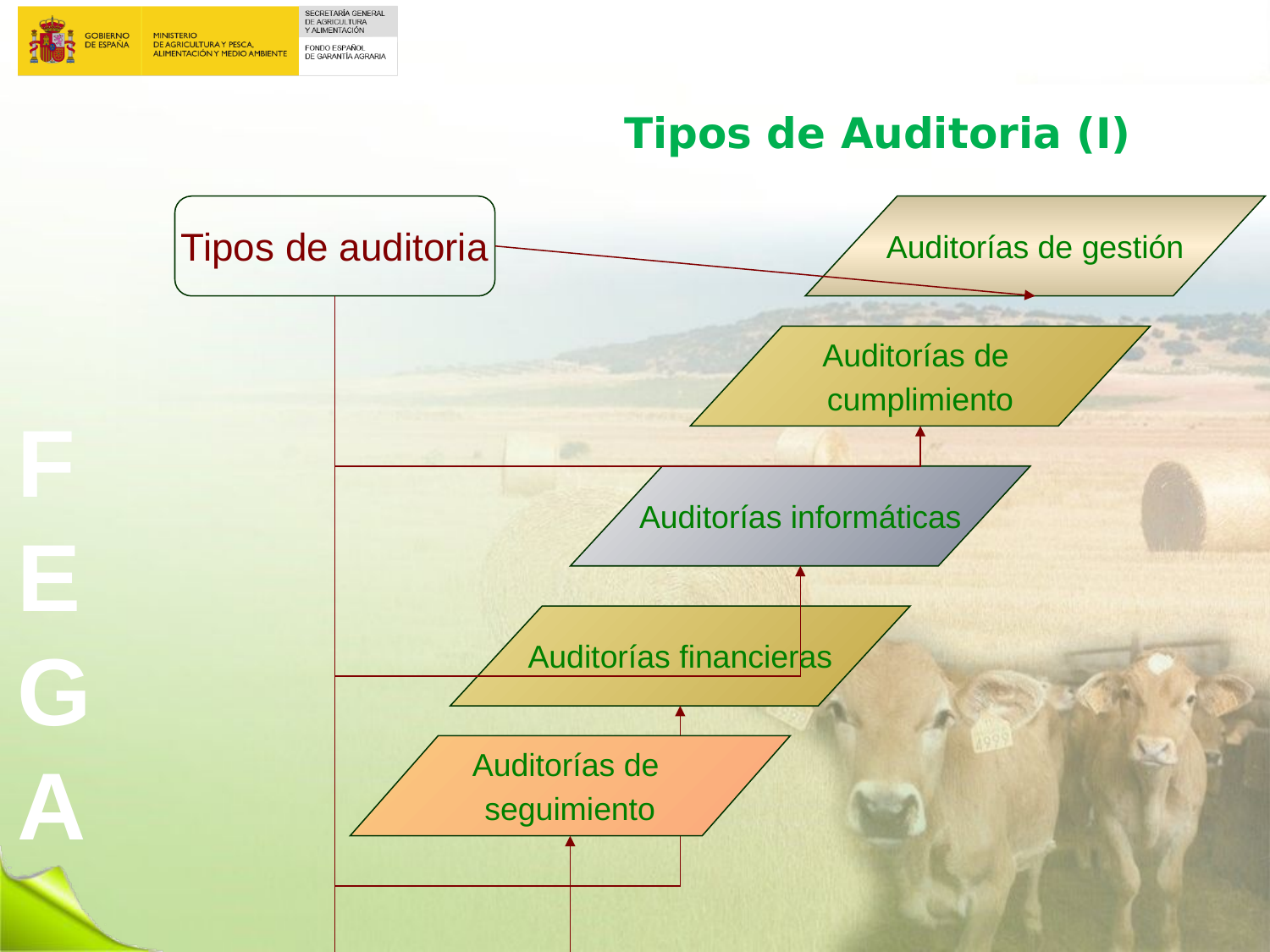

Tipos de Auditoria (I)
Tipos de auditoria
Auditorías de gestión
Auditorías de
cumplimiento
Auditorías informáticas
Auditorías financieras
Auditorías de
seguimiento